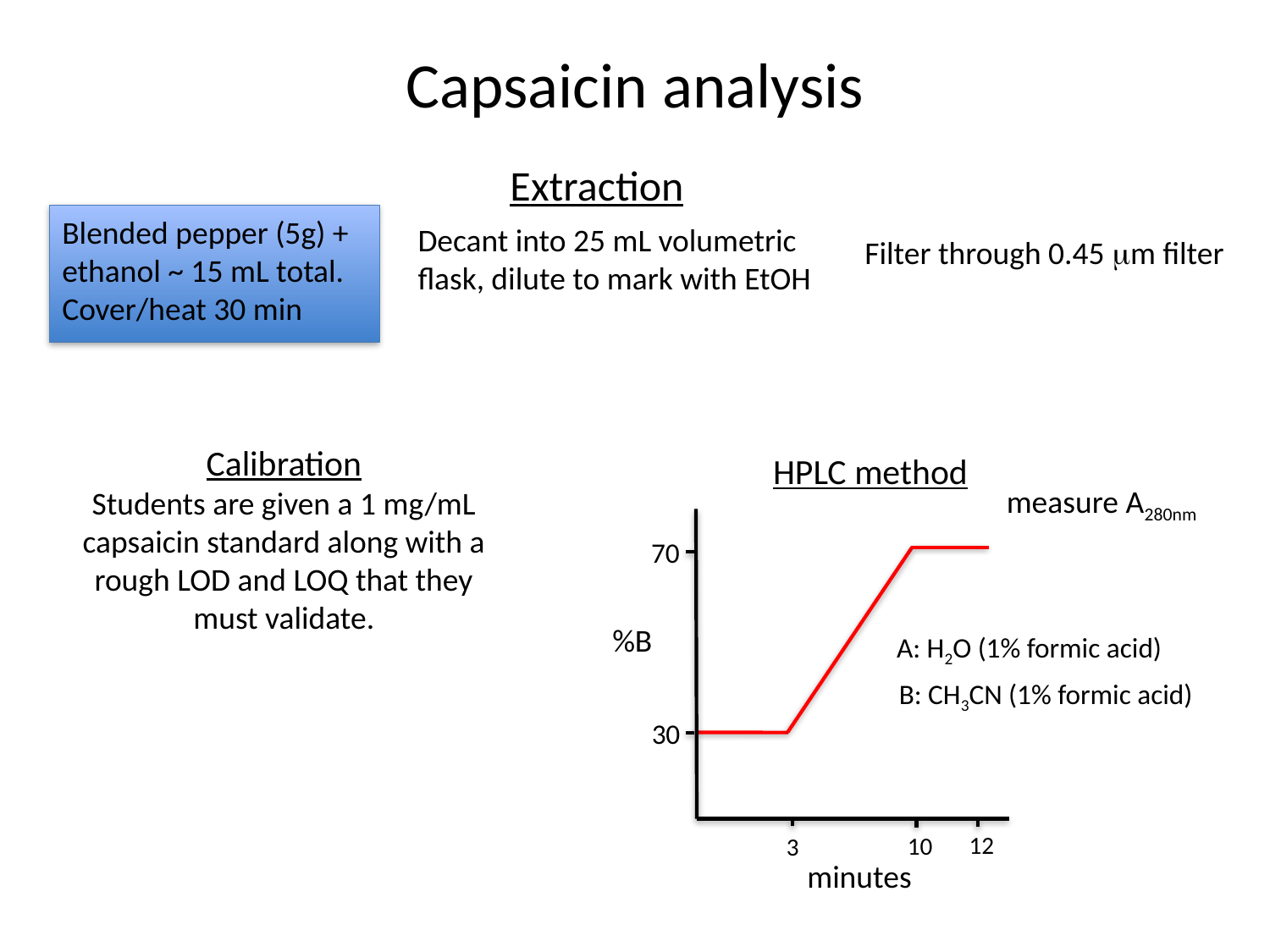

# Capsaicin analysis
Extraction

Blended pepper (5g) + ethanol ~ 15 mL total. Cover/heat 30 min
Decant into 25 mL volumetric flask, dilute to mark with EtOH
Filter through 0.45 μm filter
Calibration
Students are given a 1 mg/mL capsaicin standard along with a rough LOD and LOQ that they must validate.
HPLC method
measure A280nm
70
%B
A: H2O (1% formic acid)
B: CH3CN (1% formic acid)
30
12
10
3
minutes